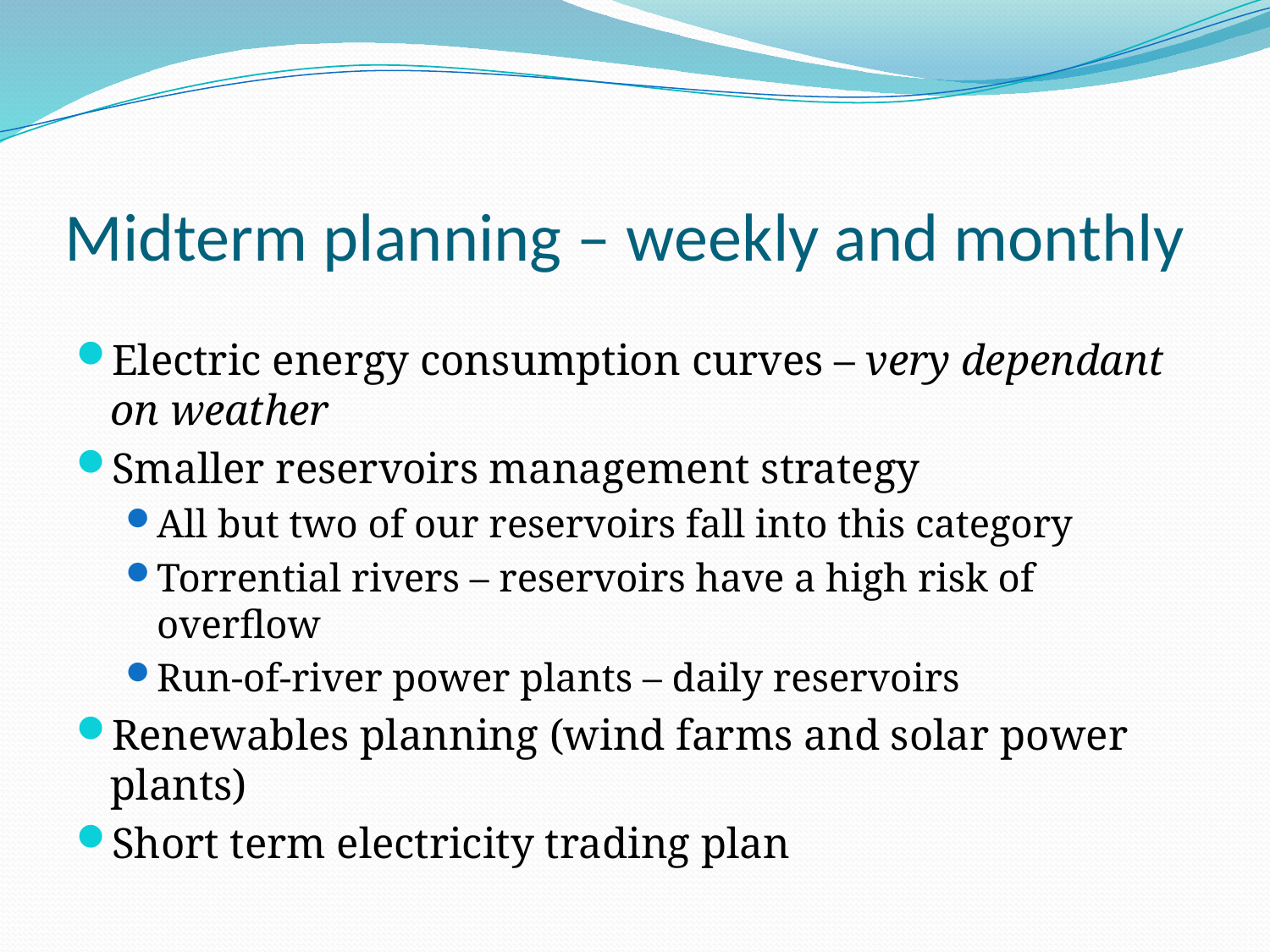

# Midterm planning – weekly and monthly

Electric energy consumption curves – very dependant on weather
Smaller reservoirs management strategy
All but two of our reservoirs fall into this category
Torrential rivers – reservoirs have a high risk of overflow
Run-of-river power plants – daily reservoirs
Renewables planning (wind farms and solar power plants)
Short term electricity trading plan